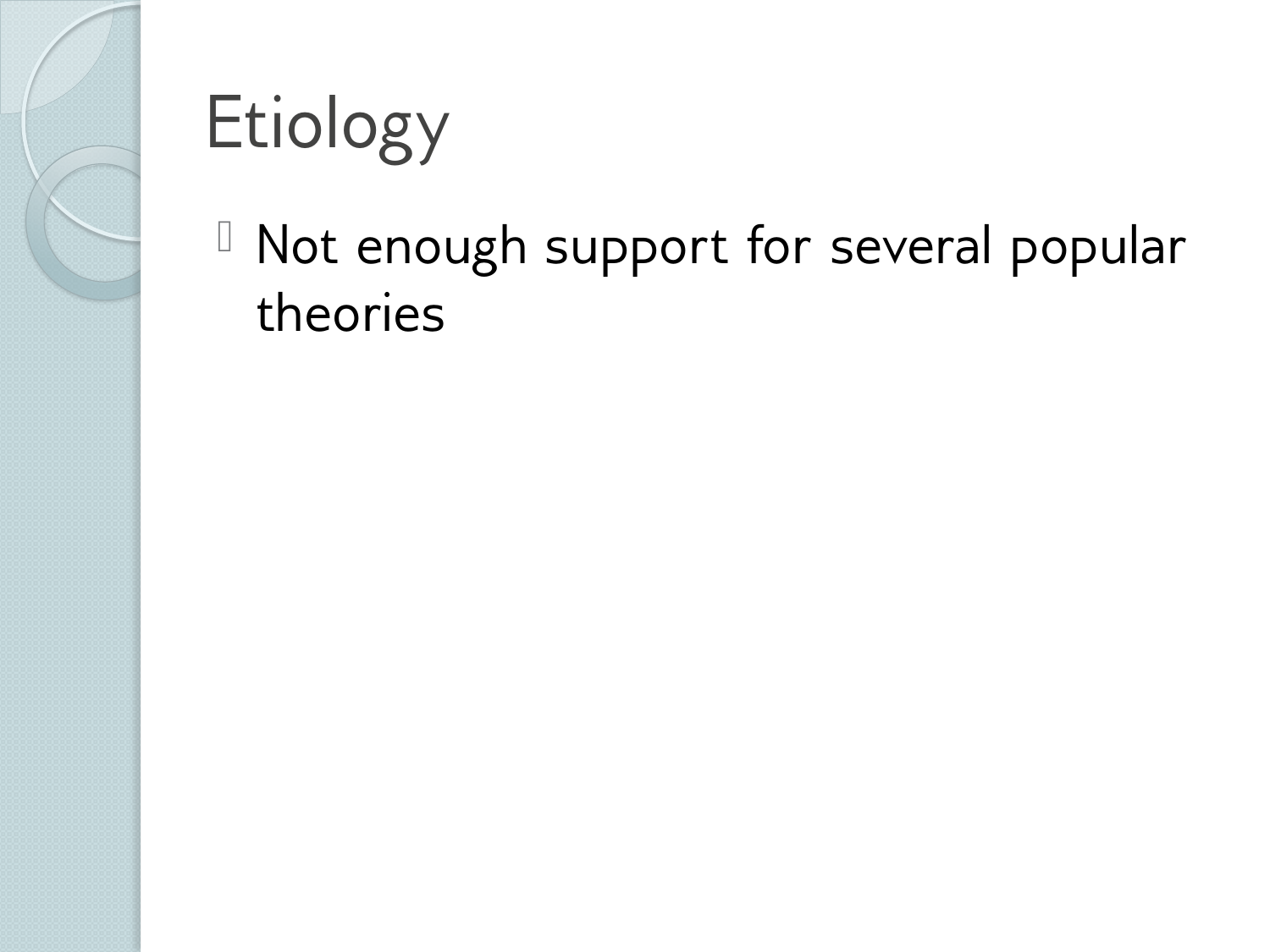

# Etiology
Not enough support for several popular theories